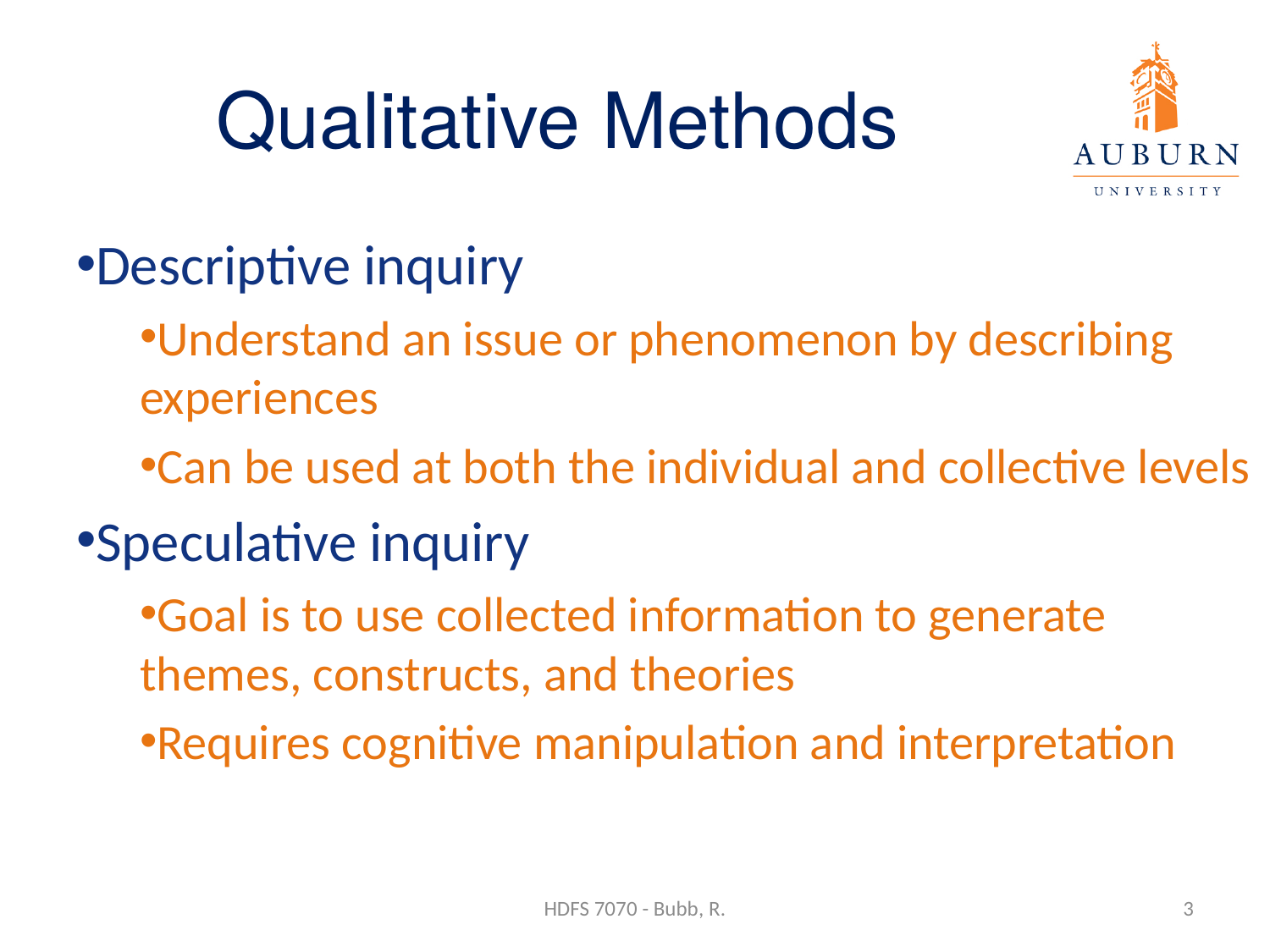

# Qualitative Methods
Descriptive inquiry
Understand an issue or phenomenon by describing experiences
Can be used at both the individual and collective levels
Speculative inquiry
Goal is to use collected information to generate themes, constructs, and theories
Requires cognitive manipulation and interpretation

HDFS 7070 - Bubb, R.
3